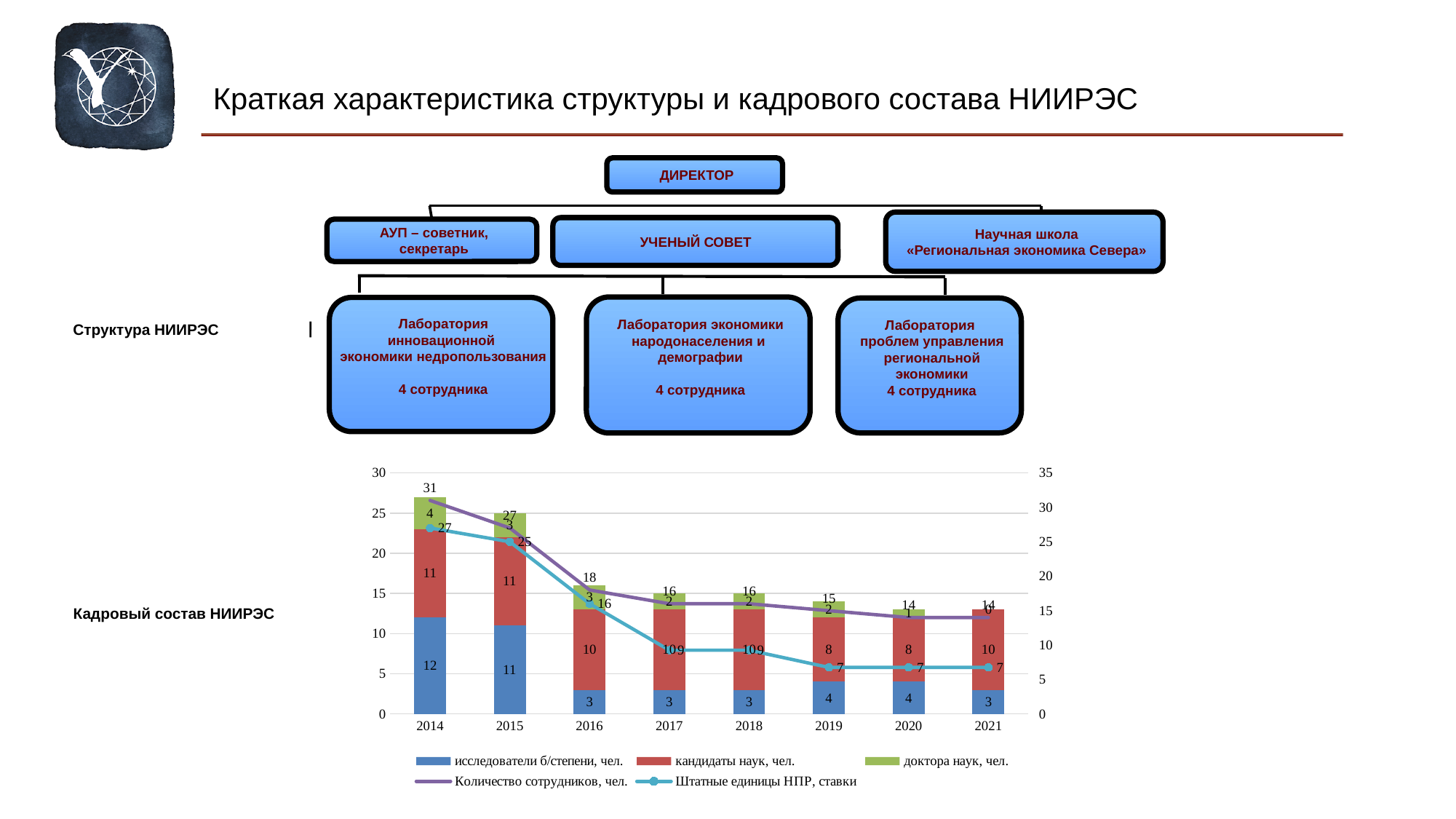

Краткая характеристика структуры и кадрового состава НИИРЭС
ДИРЕКТОР
АУП – советник,
секретарь
Лаборатория экономики народонаселения и
демографии

4 сотрудника

Лаборатория
инновационной
экономики недропользования

4 сотрудника

Лаборатория
проблем управления региональной экономики
4 сотрудника

Научная школа
«Региональная экономика Севера»

УЧЕНЫЙ СОВЕТ

Структура НИИРЭС

### Chart

| Category | исследователи б/степени, чел. | кандидаты наук, чел. | доктора наук, чел. | Количество сотрудников, чел. | Штатные единицы НПР, ставки |
|---|---|---|---|---|---|
| 2014 | 12.0 | 11.0 | 4.0 | 31.0 | 27.0 |
| 2015 | 11.0 | 11.0 | 3.0 | 27.0 | 25.0 |
| 2016 | 3.0 | 10.0 | 3.0 | 18.0 | 16.0 |
| 2017 | 3.0 | 10.0 | 2.0 | 16.0 | 9.25 |
| 2018 | 3.0 | 10.0 | 2.0 | 16.0 | 9.25 |
| 2019 | 4.0 | 8.0 | 2.0 | 15.0 | 6.75 |
| 2020 | 4.0 | 8.0 | 1.0 | 14.0 | 6.75 |
| 2021 | 3.0 | 10.0 | 0.0 | 14.0 | 6.75 |
Кадровый состав НИИРЭС